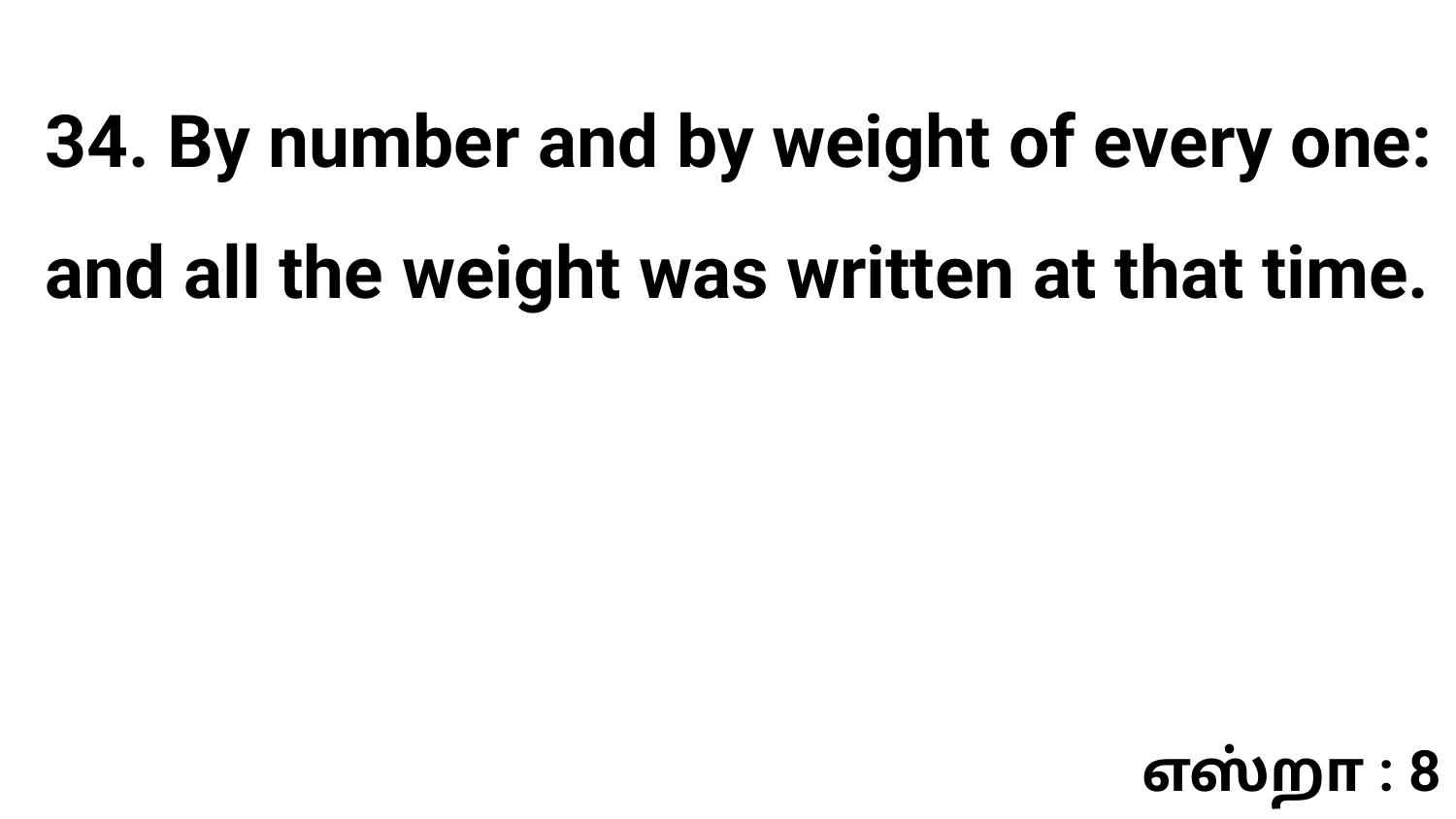

34. By number and by weight of every one: and all the weight was written at that time.
எஸ்றா : 8